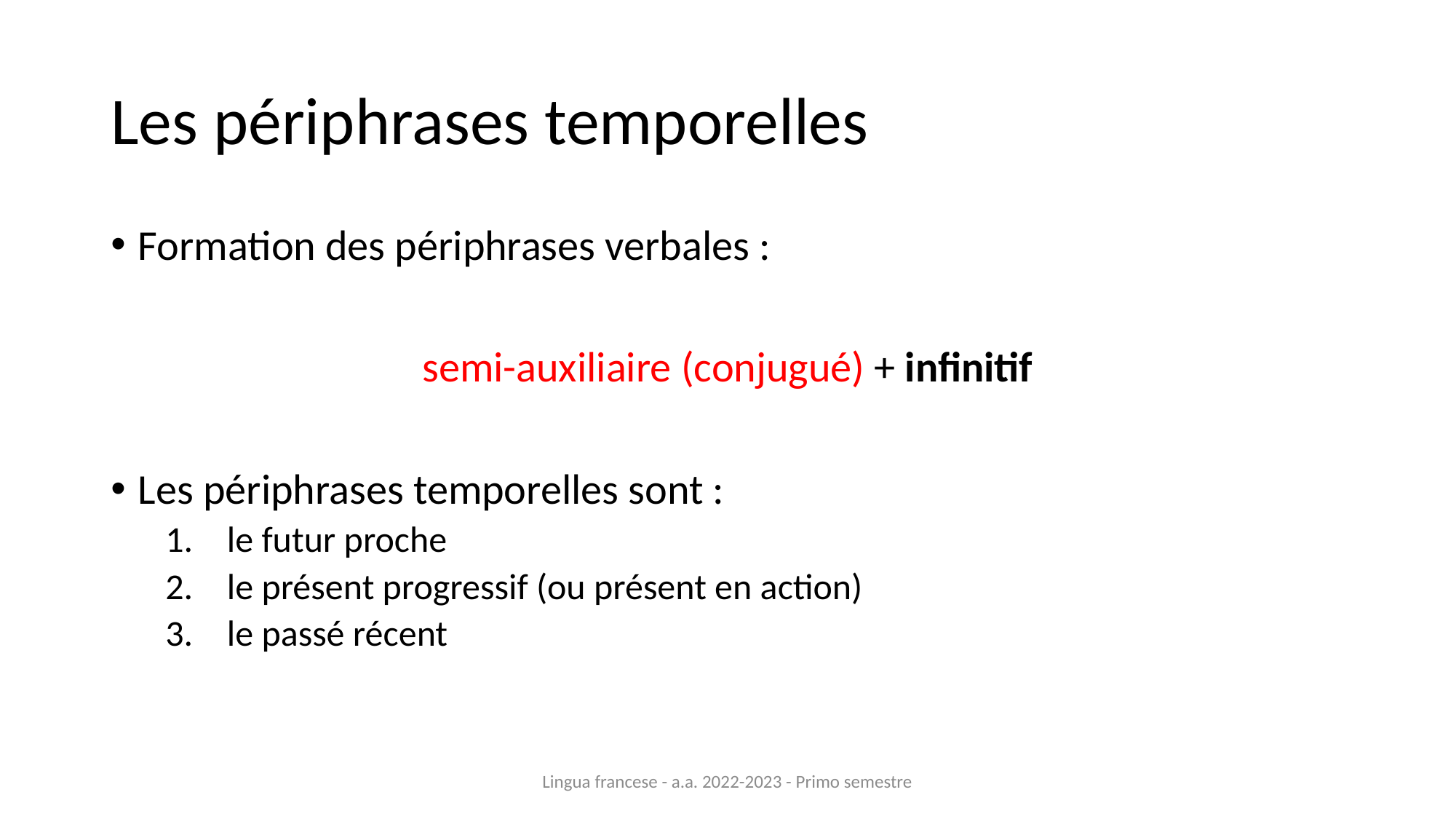

# Les périphrases temporelles
Formation des périphrases verbales :

semi-auxiliaire (conjugué) + infinitif

Les périphrases temporelles sont :
le futur proche
le présent progressif (ou présent en action)
le passé récent

Lingua francese - a.a. 2022-2023 - Primo semestre